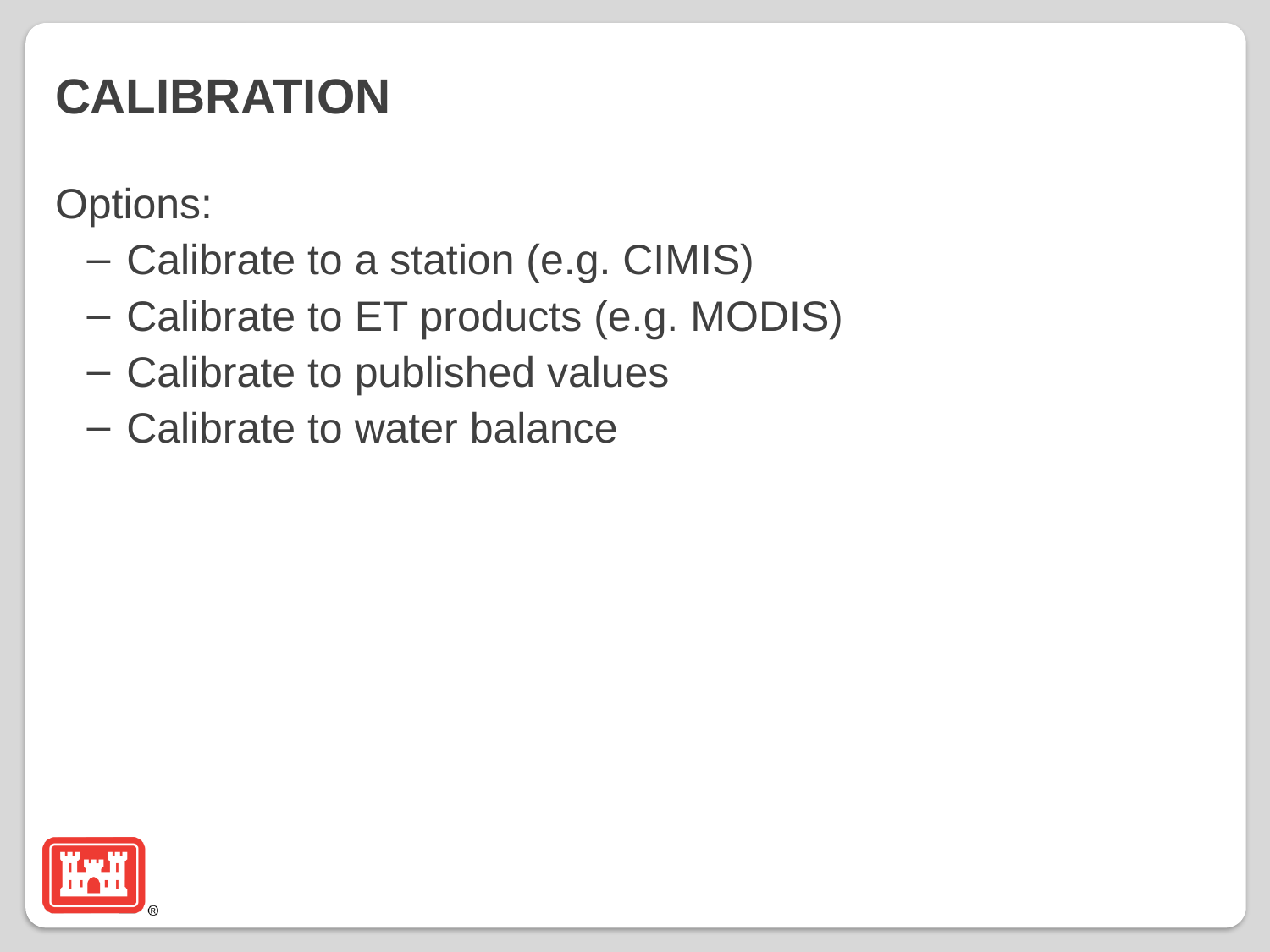

# Calibration
Options:
Calibrate to a station (e.g. CIMIS)
Calibrate to ET products (e.g. MODIS)
Calibrate to published values
Calibrate to water balance